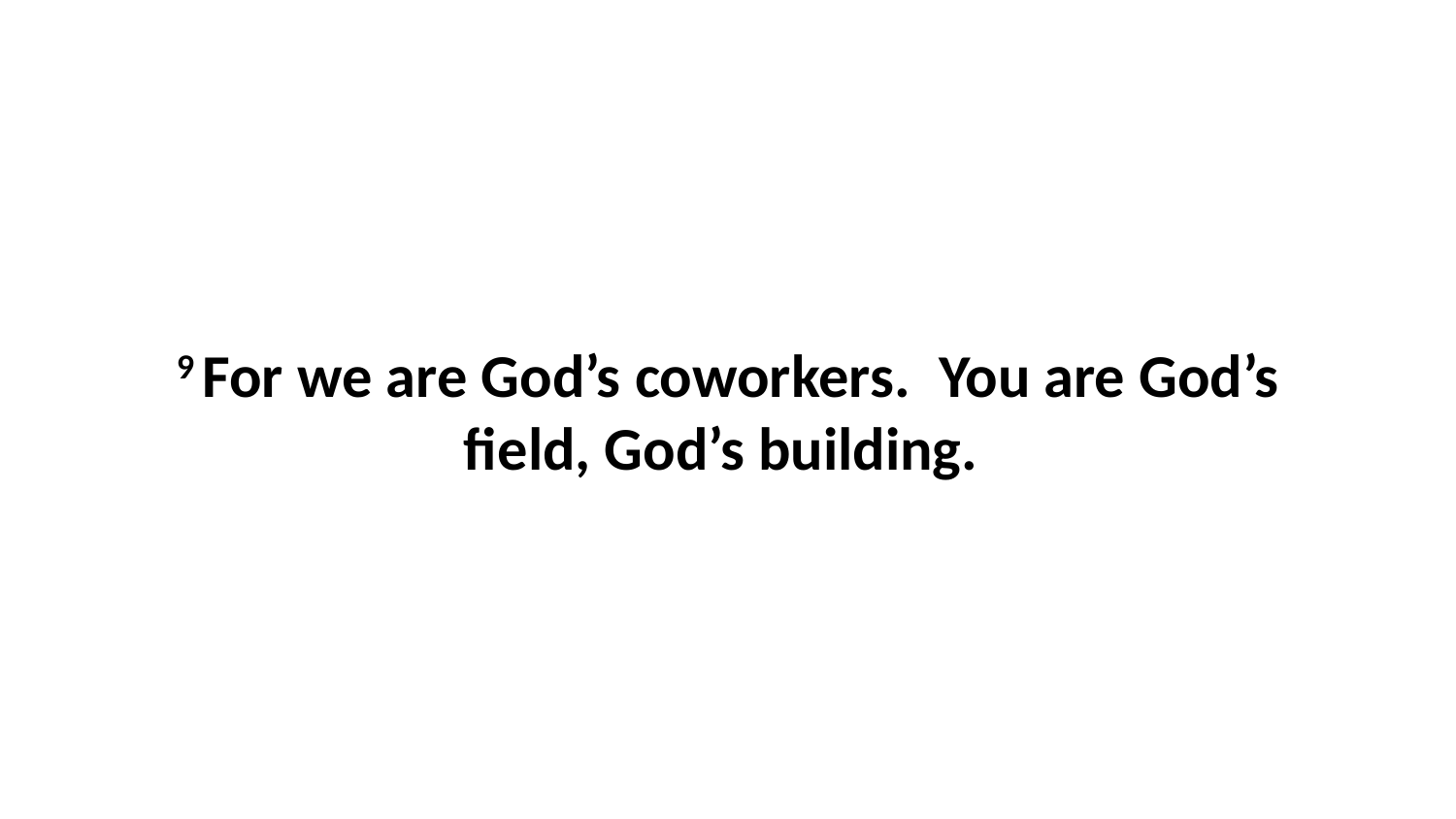

9 For we are God’s coworkers.  You are God’s field, God’s building.